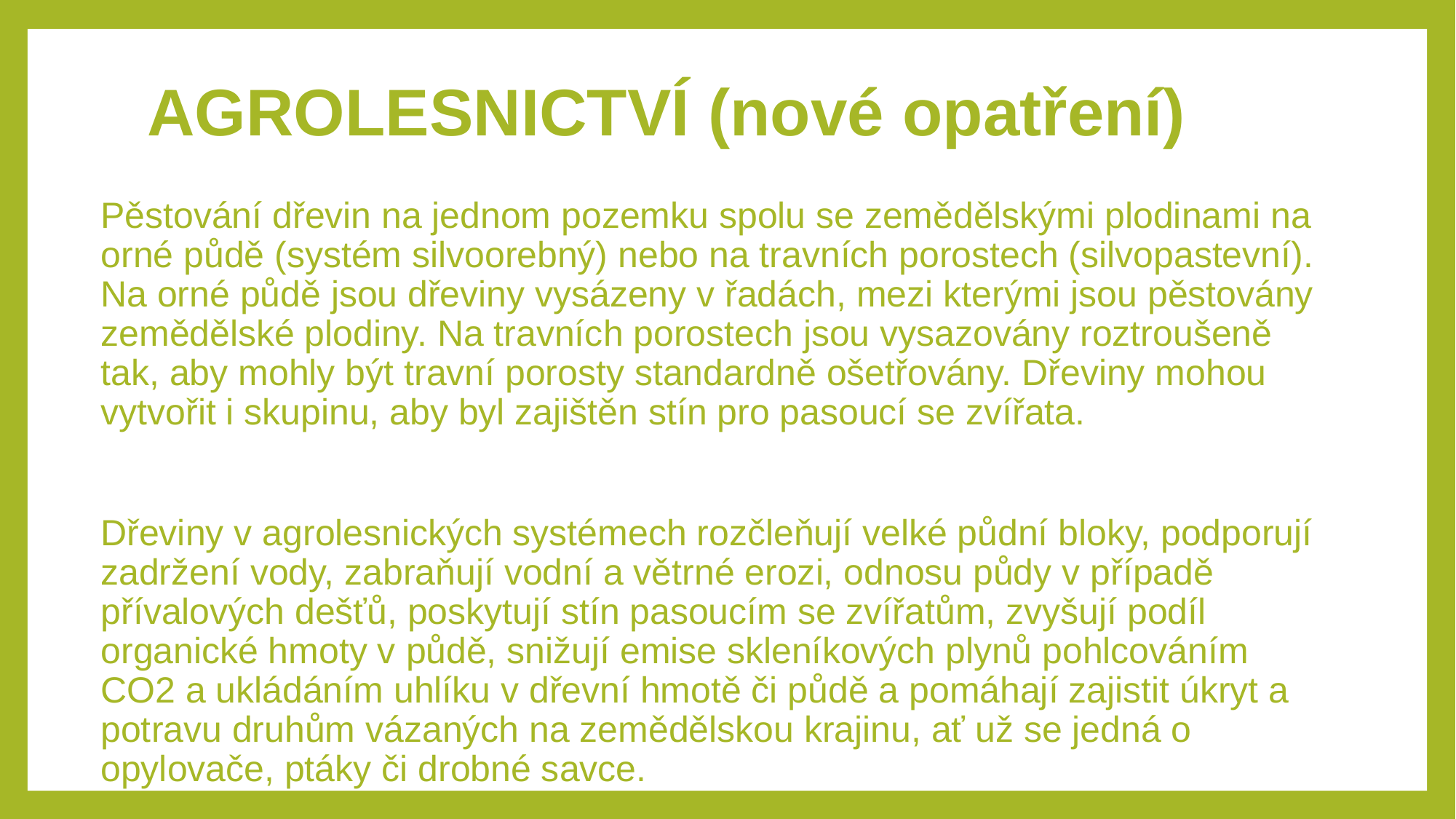

# AGROLESNICTVÍ (nové opatření)
Pěstování dřevin na jednom pozemku spolu se zemědělskými plodinami na orné půdě (systém silvoorebný) nebo na travních porostech (silvopastevní). Na orné půdě jsou dřeviny vysázeny v řadách, mezi kterými jsou pěstovány zemědělské plodiny. Na travních porostech jsou vysazovány roztroušeně tak, aby mohly být travní porosty standardně ošetřovány. Dřeviny mohou vytvořit i skupinu, aby byl zajištěn stín pro pasoucí se zvířata.

Dřeviny v agrolesnických systémech rozčleňují velké půdní bloky, podporují zadržení vody, zabraňují vodní a větrné erozi, odnosu půdy v případě přívalových dešťů, poskytují stín pasoucím se zvířatům, zvyšují podíl organické hmoty v půdě, snižují emise skleníkových plynů pohlcováním CO2 a ukládáním uhlíku v dřevní hmotě či půdě a pomáhají zajistit úkryt a potravu druhům vázaných na zemědělskou krajinu, ať už se jedná o opylovače, ptáky či drobné savce.